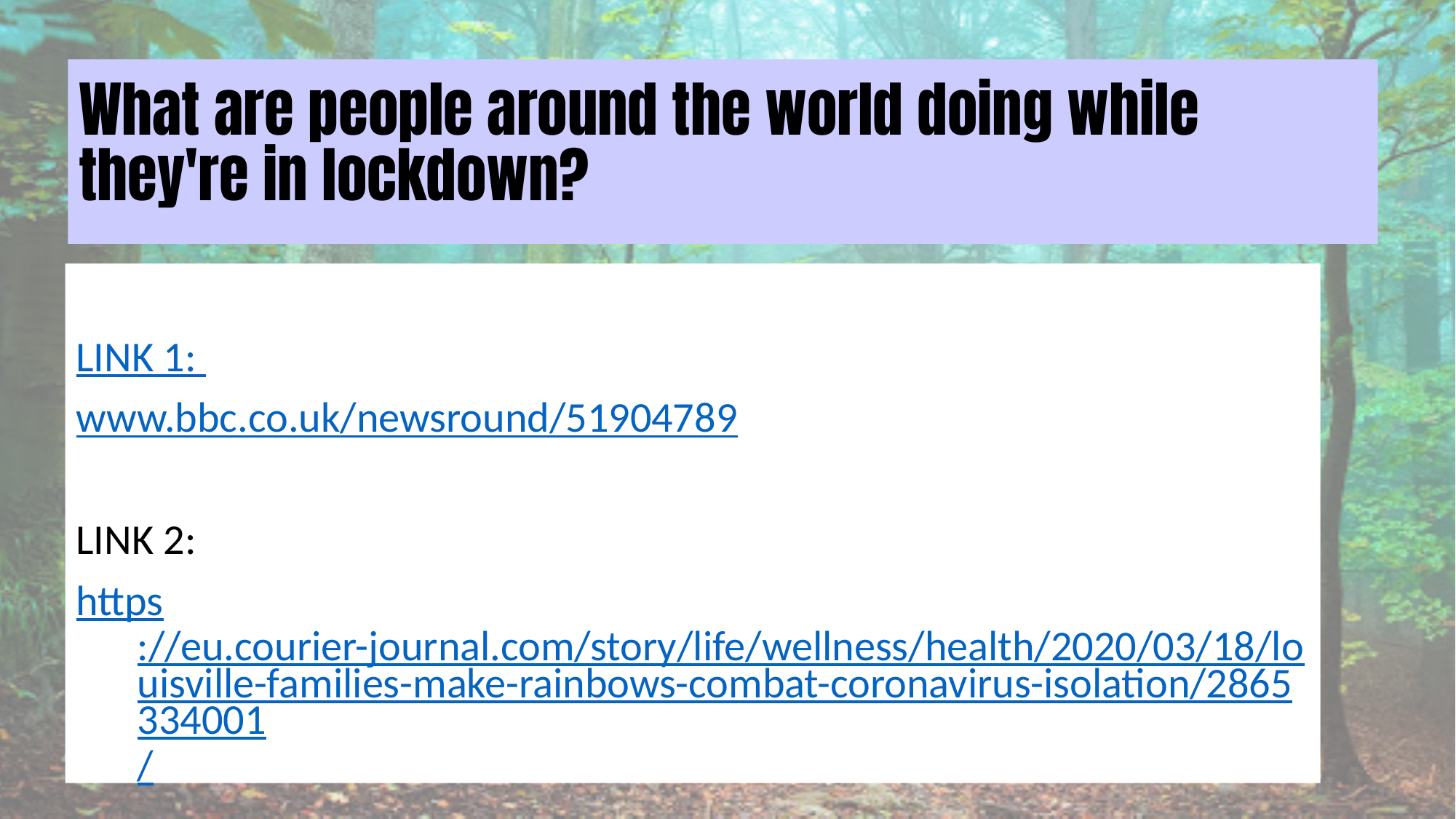

# What are people around the world doing while they're in lockdown?

LINK 1:
www.bbc.co.uk/newsround/51904789

LINK 2:
https://eu.courier-journal.com/story/life/wellness/health/2020/03/18/louisville-families-make-rainbows-combat-coronavirus-isolation/2865334001/